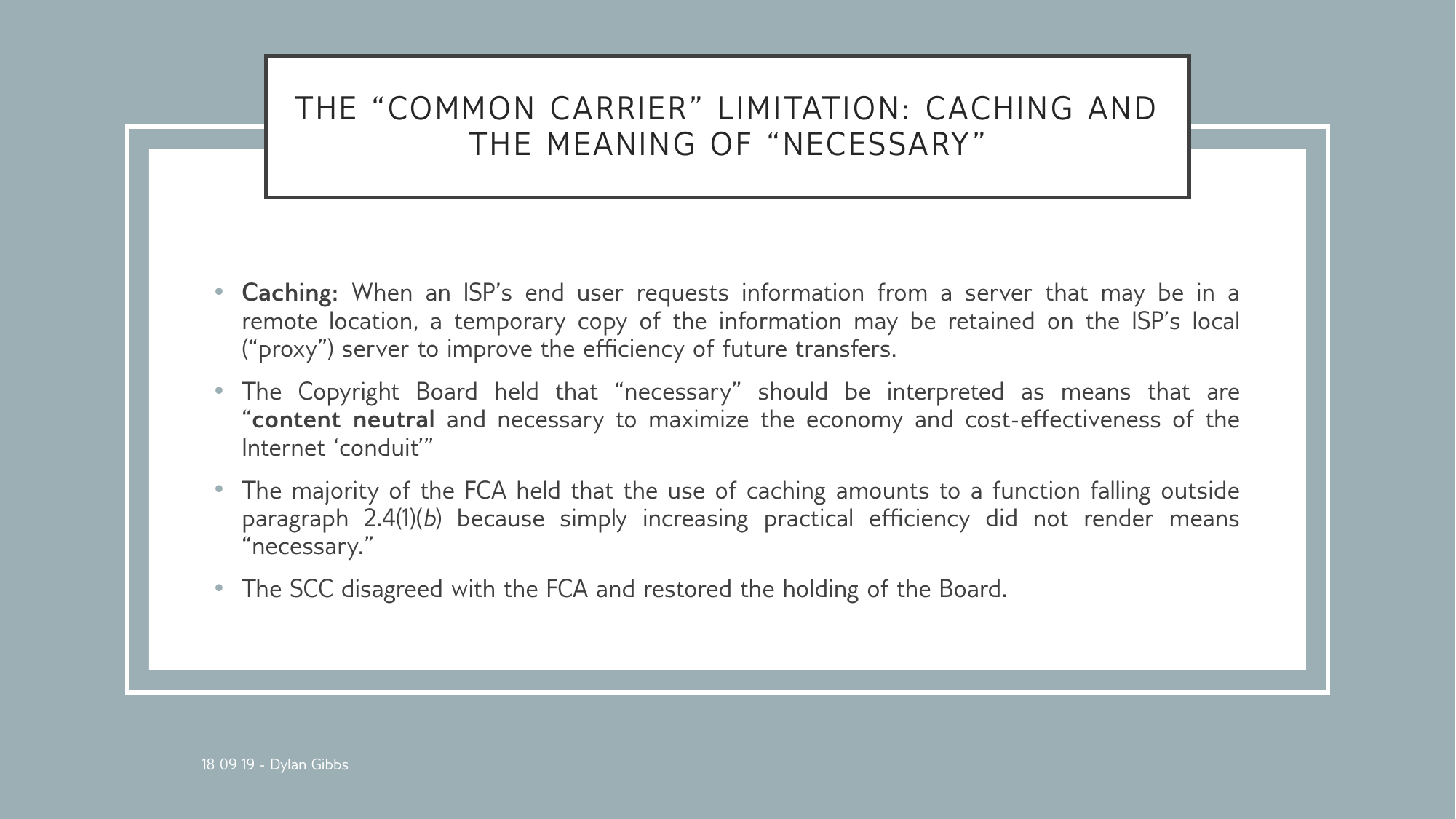

# the “common carrier” limitation: Caching and the meaning of “necessary”

Caching: When an ISP’s end user requests information from a server that may be in a remote location, a temporary copy of the information may be retained on the ISP’s local (“proxy”) server to improve the efficiency of future transfers.
The Copyright Board held that “necessary” should be interpreted as means that are “content neutral and necessary to maximize the economy and cost-effectiveness of the Internet ‘conduit’”
The majority of the FCA held that the use of caching amounts to a function falling outside paragraph 2.4(1)(b) because simply increasing practical efficiency did not render means “necessary.”
The SCC disagreed with the FCA and restored the holding of the Board.
18 09 19 - Dylan Gibbs